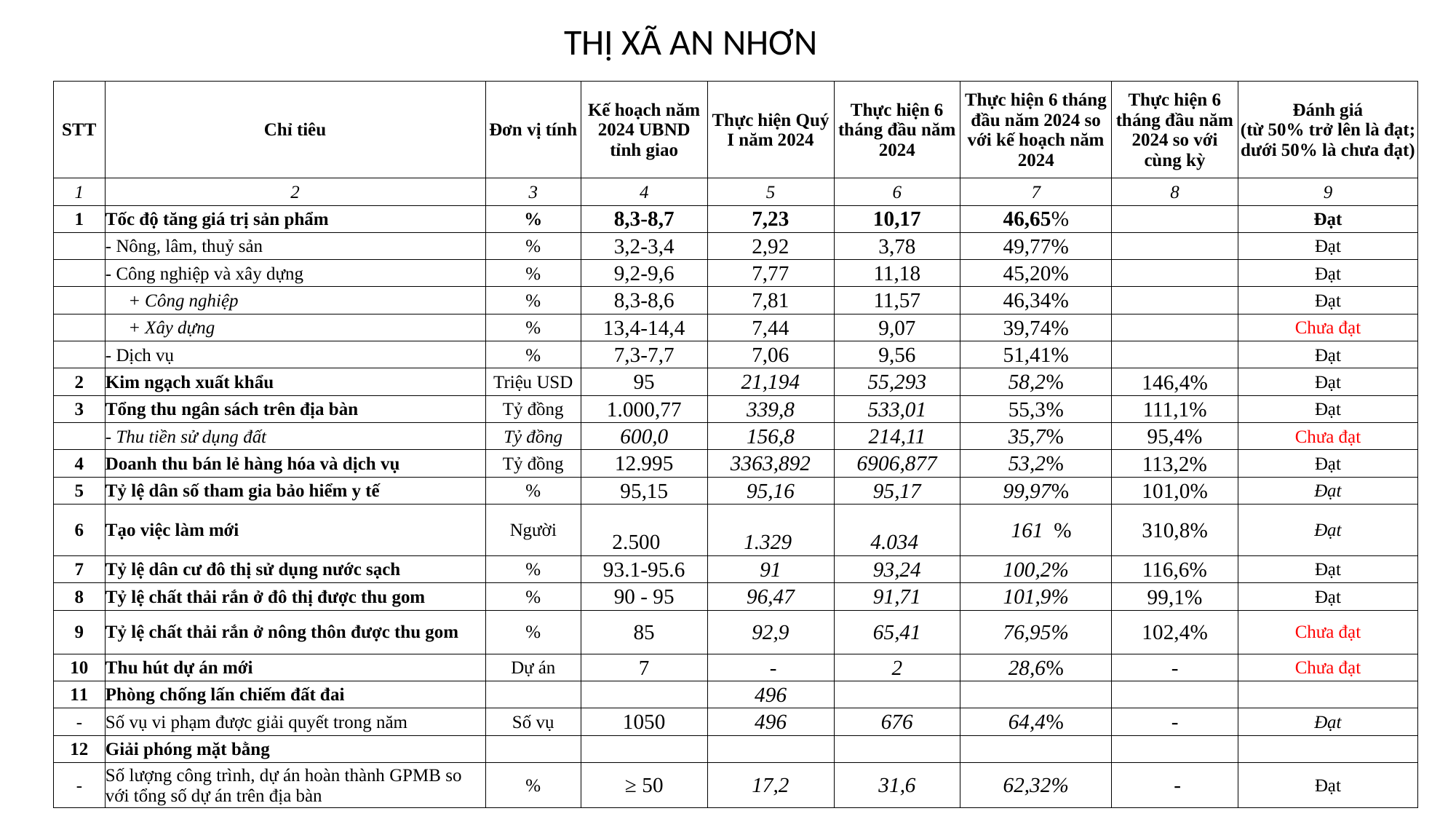

THỊ XÃ AN NHƠN
| STT | Chỉ tiêu | Đơn vị tính | Kế hoạch năm 2024 UBND tỉnh giao | Thực hiện Quý I năm 2024 | Thực hiện 6 tháng đầu năm 2024 | Thực hiện 6 tháng đầu năm 2024 so với kế hoạch năm 2024 | Thực hiện 6 tháng đầu năm 2024 so với cùng kỳ | Đánh giá (từ 50% trở lên là đạt; dưới 50% là chưa đạt) |
| --- | --- | --- | --- | --- | --- | --- | --- | --- |
| 1 | 2 | 3 | 4 | 5 | 6 | 7 | 8 | 9 |
| 1 | Tốc độ tăng giá trị sản phẩm | % | 8,3-8,7 | 7,23 | 10,17 | 46,65% |  | Đạt |
|  | - Nông, lâm, thuỷ sản | % | 3,2-3,4 | 2,92 | 3,78 | 49,77% |  | Đạt |
|  | - Công nghiệp và xây dựng | % | 9,2-9,6 | 7,77 | 11,18 | 45,20% |  | Đạt |
|  | + Công nghiệp | % | 8,3-8,6 | 7,81 | 11,57 | 46,34% |  | Đạt |
|  | + Xây dựng | % | 13,4-14,4 | 7,44 | 9,07 | 39,74% |  | Chưa đạt |
|  | - Dịch vụ | % | 7,3-7,7 | 7,06 | 9,56 | 51,41% |  | Đạt |
| 2 | Kim ngạch xuất khẩu | Triệu USD | 95 | 21,194 | 55,293 | 58,2% | 146,4% | Đạt |
| 3 | Tổng thu ngân sách trên địa bàn | Tỷ đồng | 1.000,77 | 339,8 | 533,01 | 55,3% | 111,1% | Đạt |
|  | - Thu tiền sử dụng đất | Tỷ đồng | 600,0 | 156,8 | 214,11 | 35,7% | 95,4% | Chưa đạt |
| 4 | Doanh thu bán lẻ hàng hóa và dịch vụ | Tỷ đồng | 12.995 | 3363,892 | 6906,877 | 53,2% | 113,2% | Đạt |
| 5 | Tỷ lệ dân số tham gia bảo hiểm y tế | % | 95,15 | 95,16 | 95,17 | 99,97% | 101,0% | Đạt |
| 6 | Tạo việc làm mới | Người | 2.500 | 1.329 | 4.034 | 161 % | 310,8% | Đạt |
| 7 | Tỷ lệ dân cư đô thị sử dụng nước sạch | % | 93.1-95.6 | 91 | 93,24 | 100,2% | 116,6% | Đạt |
| 8 | Tỷ lệ chất thải rắn ở đô thị được thu gom | % | 90 - 95 | 96,47 | 91,71 | 101,9% | 99,1% | Đạt |
| 9 | Tỷ lệ chất thải rắn ở nông thôn được thu gom | % | 85 | 92,9 | 65,41 | 76,95% | 102,4% | Chưa đạt |
| 10 | Thu hút dự án mới | Dự án | 7 | - | 2 | 28,6% | - | Chưa đạt |
| 11 | Phòng chống lấn chiếm đất đai |  |  | 496 |  |  |  |  |
| - | Số vụ vi phạm được giải quyết trong năm | Số vụ | 1050 | 496 | 676 | 64,4% | - | Đạt |
| 12 | Giải phóng mặt bằng |  |  |  |  |  |  |  |
| - | Số lượng công trình, dự án hoàn thành GPMB so với tổng số dự án trên địa bàn | % | ≥ 50 | 17,2 | 31,6 | 62,32% | - | Đạt |